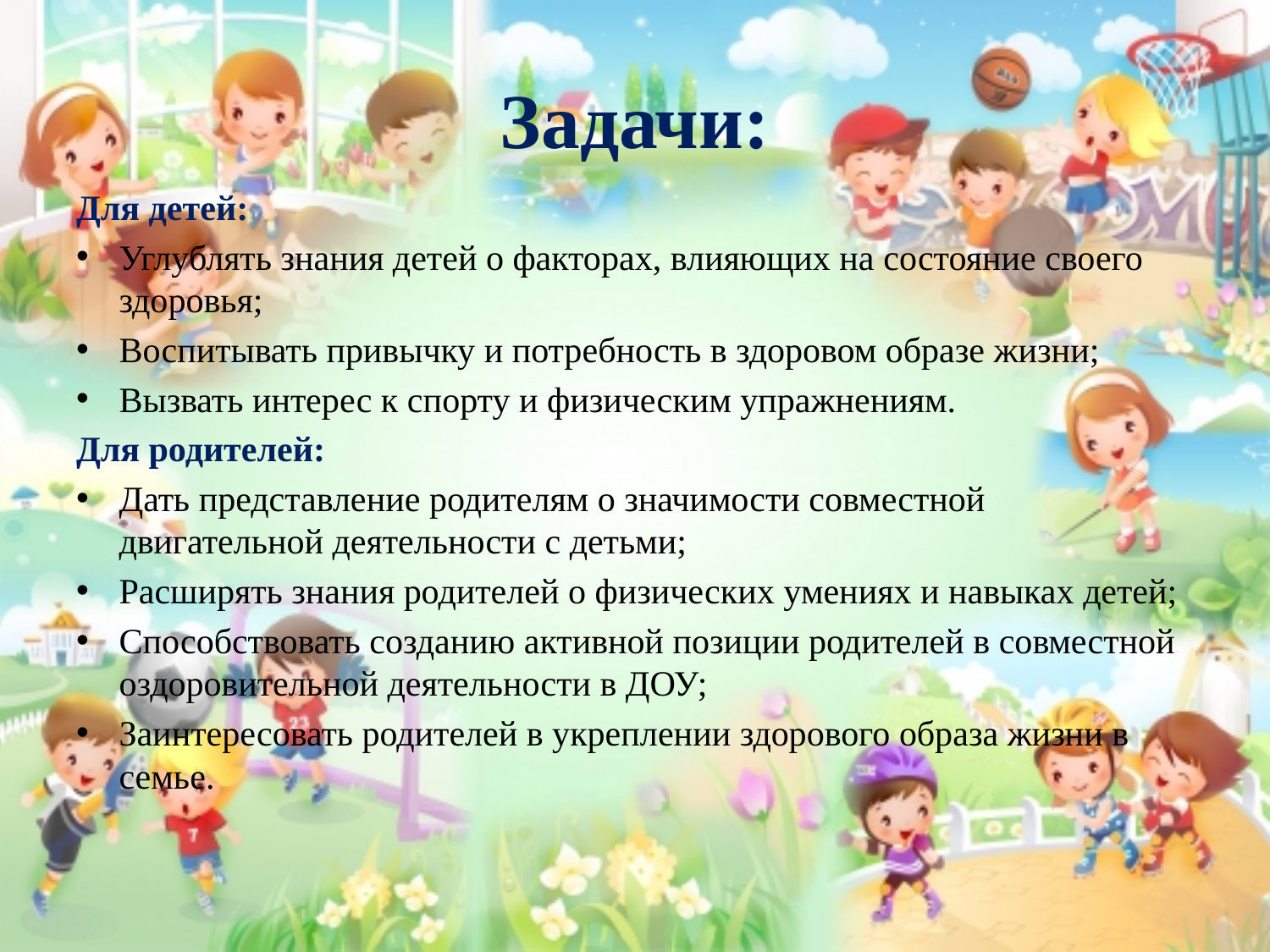

# Задачи:
Для детей:
Углублять знания детей о факторах, влияющих на состояние своего здоровья;
Воспитывать привычку и потребность в здоровом образе жизни;
Вызвать интерес к спорту и физическим упражнениям.
Для родителей:
Дать представление родителям о значимости совместной двигательной деятельности с детьми;
Расширять знания родителей о физических умениях и навыках детей;
Способствовать созданию активной позиции родителей в совместной оздоровительной деятельности в ДОУ;
Заинтересовать родителей в укреплении здорового образа жизни в семье.